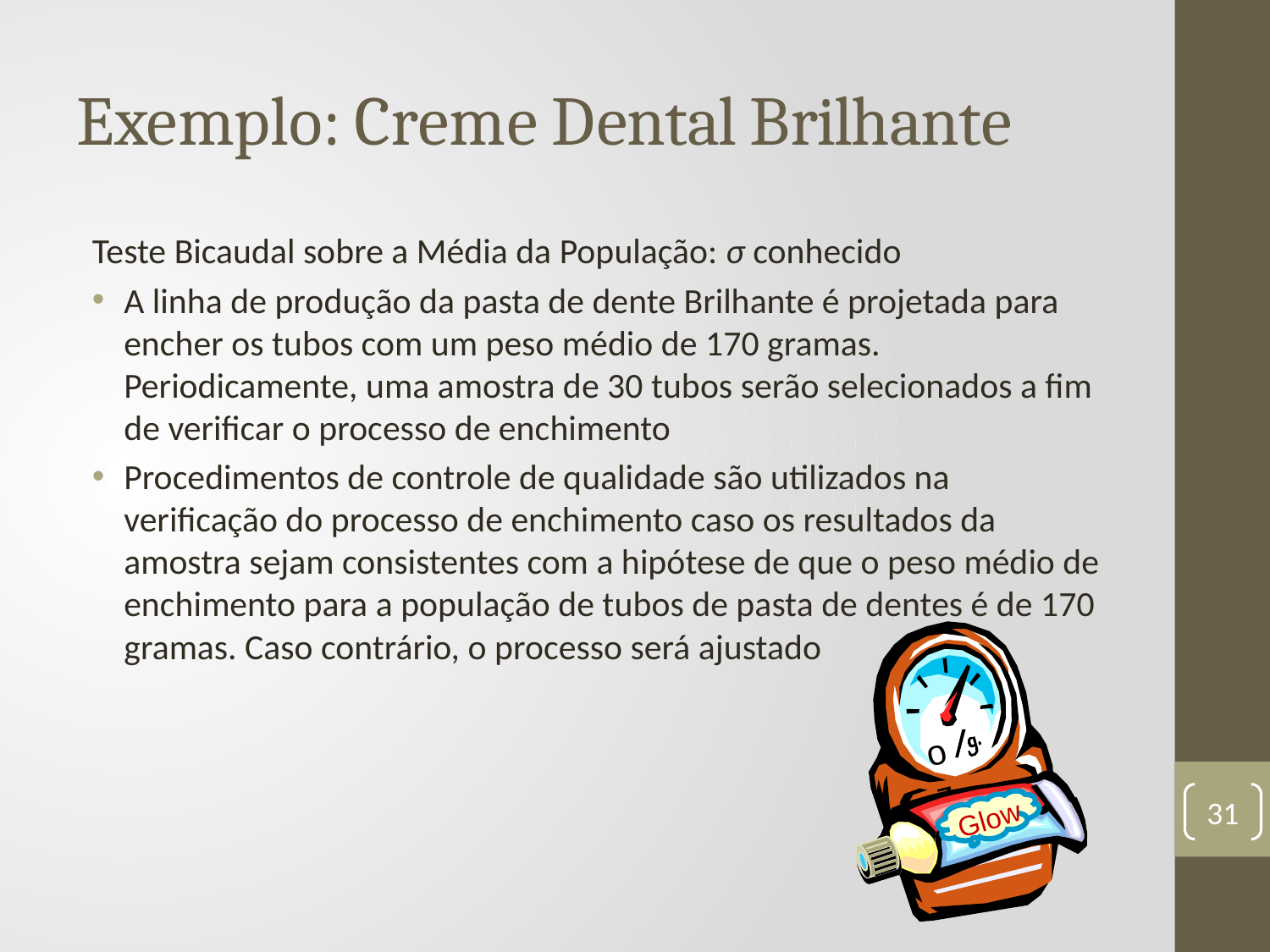

# Exemplo: Creme Dental Brilhante
Teste Bicaudal sobre a Média da População: σ conhecido
A linha de produção da pasta de dente Brilhante é projetada para encher os tubos com um peso médio de 170 gramas. Periodicamente, uma amostra de 30 tubos serão selecionados a fim de verificar o processo de enchimento
Procedimentos de controle de qualidade são utilizados na verificação do processo de enchimento caso os resultados da amostra sejam consistentes com a hipótese de que o peso médio de enchimento para a população de tubos de pasta de dentes é de 170 gramas. Caso contrário, o processo será ajustado

oz.

Glow

31